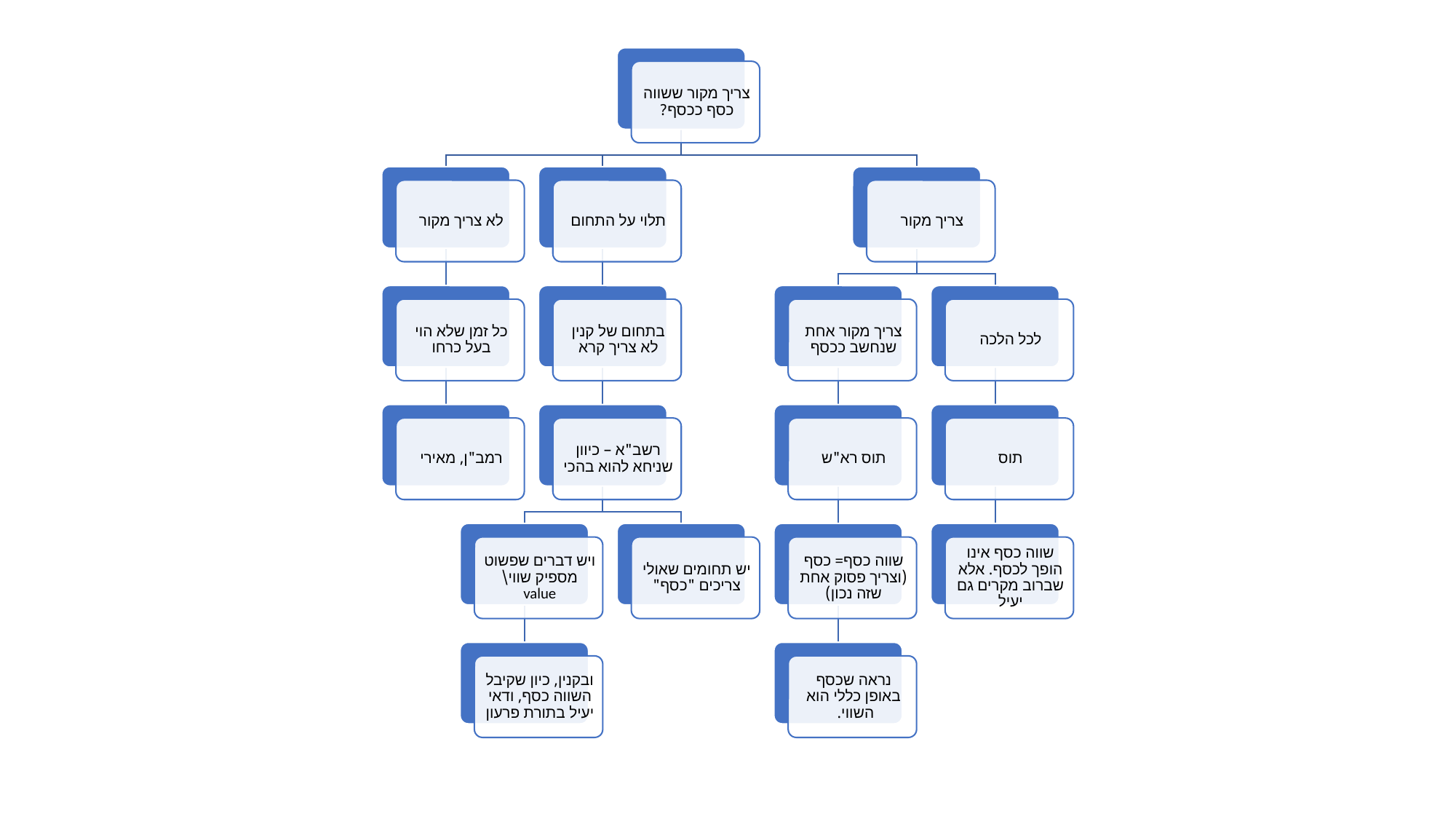

צריך מקור ששווה כסף ככסף?
צריך מקור
לכל הלכה
תוס
שווה כסף אינו הופך לכסף. אלא שברוב מקרים גם יעיל
צריך מקור אחת שנחשב ככסף
תוס רא"ש
שווה כסף= כסף (וצריך פסוק אחת שזה נכון)
נראה שכסף באופן כללי הוא השווי.
תלוי על התחום
בתחום של קנין לא צריך קרא
רשב"א – כיוון שניחא להוא בהכי
יש תחומים שאולי צריכים "כסף"
ויש דברים שפשוט מספיק שווי\
value
ובקנין, כיון שקיבל השווה כסף, ודאי יעיל בתורת פרעון
לא צריך מקור
כל זמן שלא הוי בעל כרחו
רמב"ן, מאירי